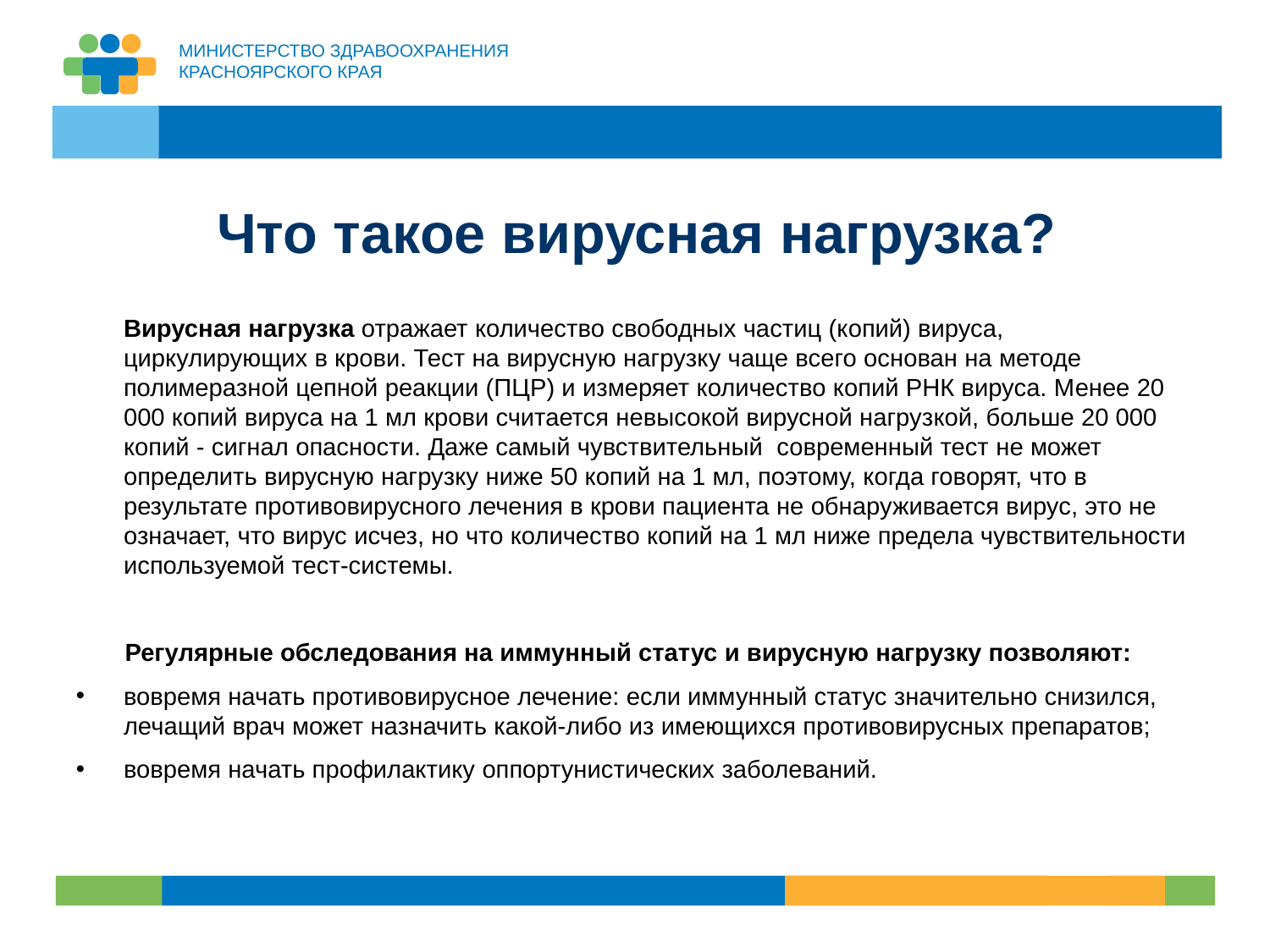

# Что такое вирусная нагрузка?
	Вирусная нагрузка отражает количество свободных частиц (копий) вируса, циркулирующих в крови. Тест на вирусную нагрузку чаще всего основан на методе полимеразной цепной реакции (ПЦР) и измеряет количество копий РНК вируса. Менее 20 000 копий вируса на 1 мл крови считается невысокой вирусной нагрузкой, больше 20 000 копий - сигнал опасности. Даже самый чувствительный  современный тест не может определить вирусную нагрузку ниже 50 копий на 1 мл, поэтому, когда говорят, что в результате противовирусного лечения в крови пациента не обнаруживается вирус, это не означает, что вирус исчез, но что количество копий на 1 мл ниже предела чувствительности используемой тест-системы.

       Регулярные обследования на иммунный статус и вирусную нагрузку позволяют:
вовремя начать противовирусное лечение: если иммунный статус значительно снизился, лечащий врач может назначить какой-либо из имеющихся противовирусных препаратов;
вовремя начать профилактику оппортунистических заболеваний.